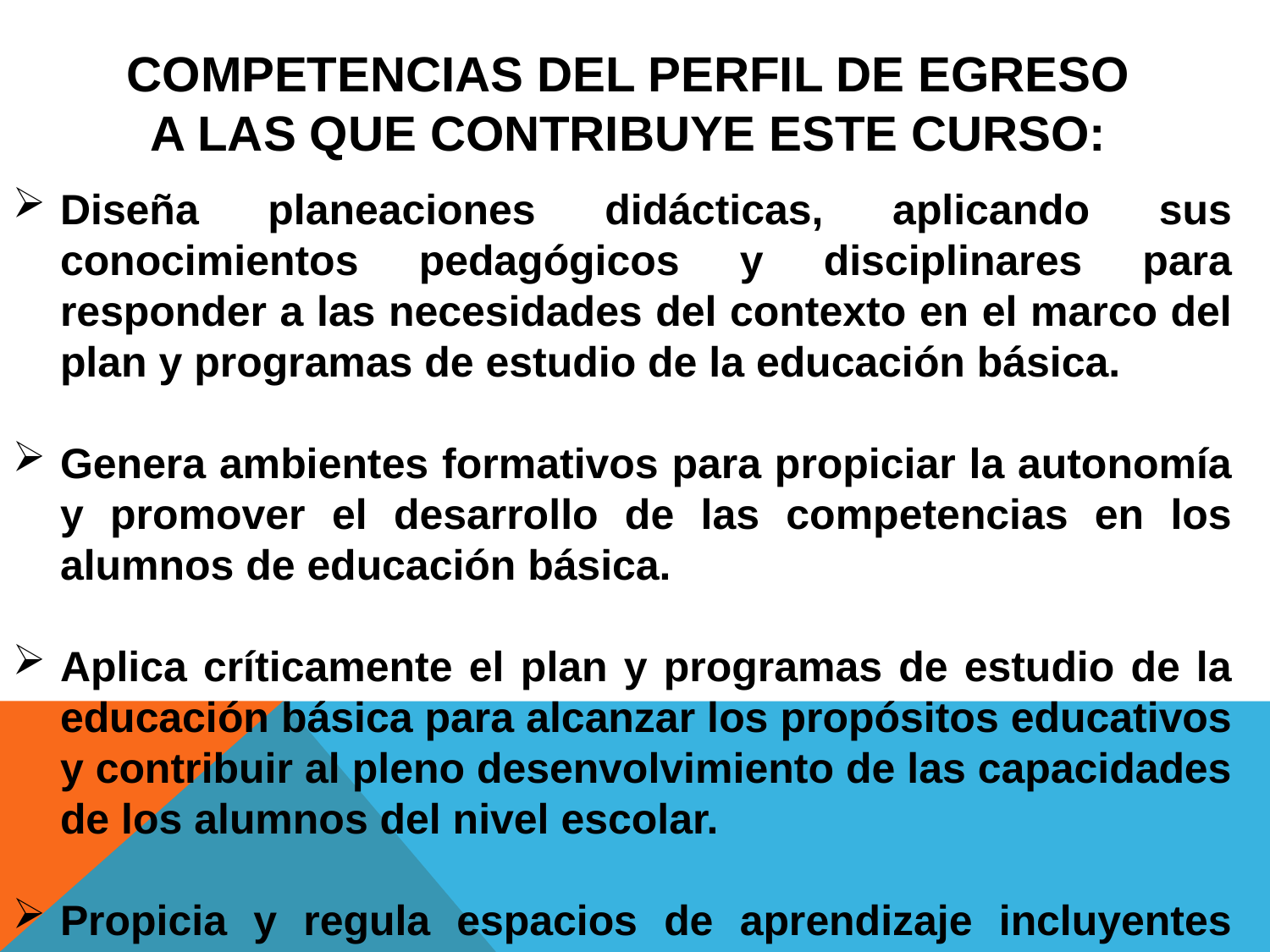

COMPETENCIAS DEL PERFIL DE EGRESO
A LAS QUE CONTRIBUYE ESTE CURSO:
Diseña planeaciones didácticas, aplicando sus conocimientos pedagógicos y disciplinares para responder a las necesidades del contexto en el marco del plan y programas de estudio de la educación básica.

Genera ambientes formativos para propiciar la autonomía y promover el desarrollo de las competencias en los alumnos de educación básica.

Aplica críticamente el plan y programas de estudio de la educación básica para alcanzar los propósitos educativos y contribuir al pleno desenvolvimiento de las capacidades de los alumnos del nivel escolar.

Propicia y regula espacios de aprendizaje incluyentes para todos los alumnos, con el fin de promover la convivencia, el respeto y la aceptación.